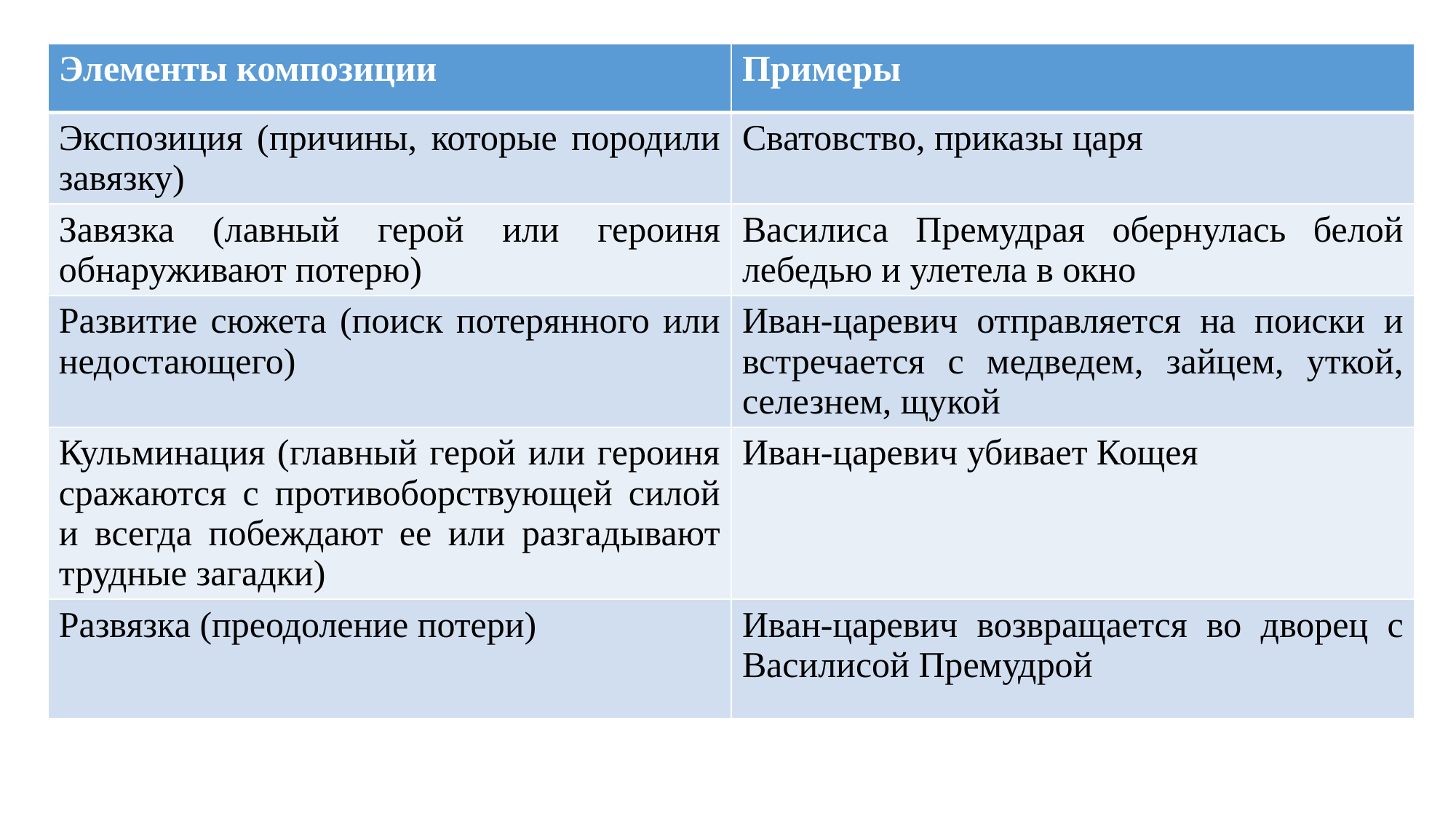

| Элементы композиции | Примеры |
| --- | --- |
| Экспозиция (причины, которые породили завязку) | Сватовство, приказы царя |
| Завязка (лавный герой или героиня обнаруживают потерю) | Василиса Премудрая обернулась белой лебедью и улетела в окно |
| Развитие сюжета (поиск потерянного или недостающего) | Иван-царевич отправляется на поиски и встречается с медведем, зайцем, уткой, селезнем, щукой |
| Кульминация (главный герой или героиня сражаются с противоборствующей силой и всегда побеждают ее или разгадывают трудные загадки) | Иван-царевич убивает Кощея |
| Развязка (преодоление потери) | Иван-царевич возвращается во дворец с Василисой Премудрой |
#